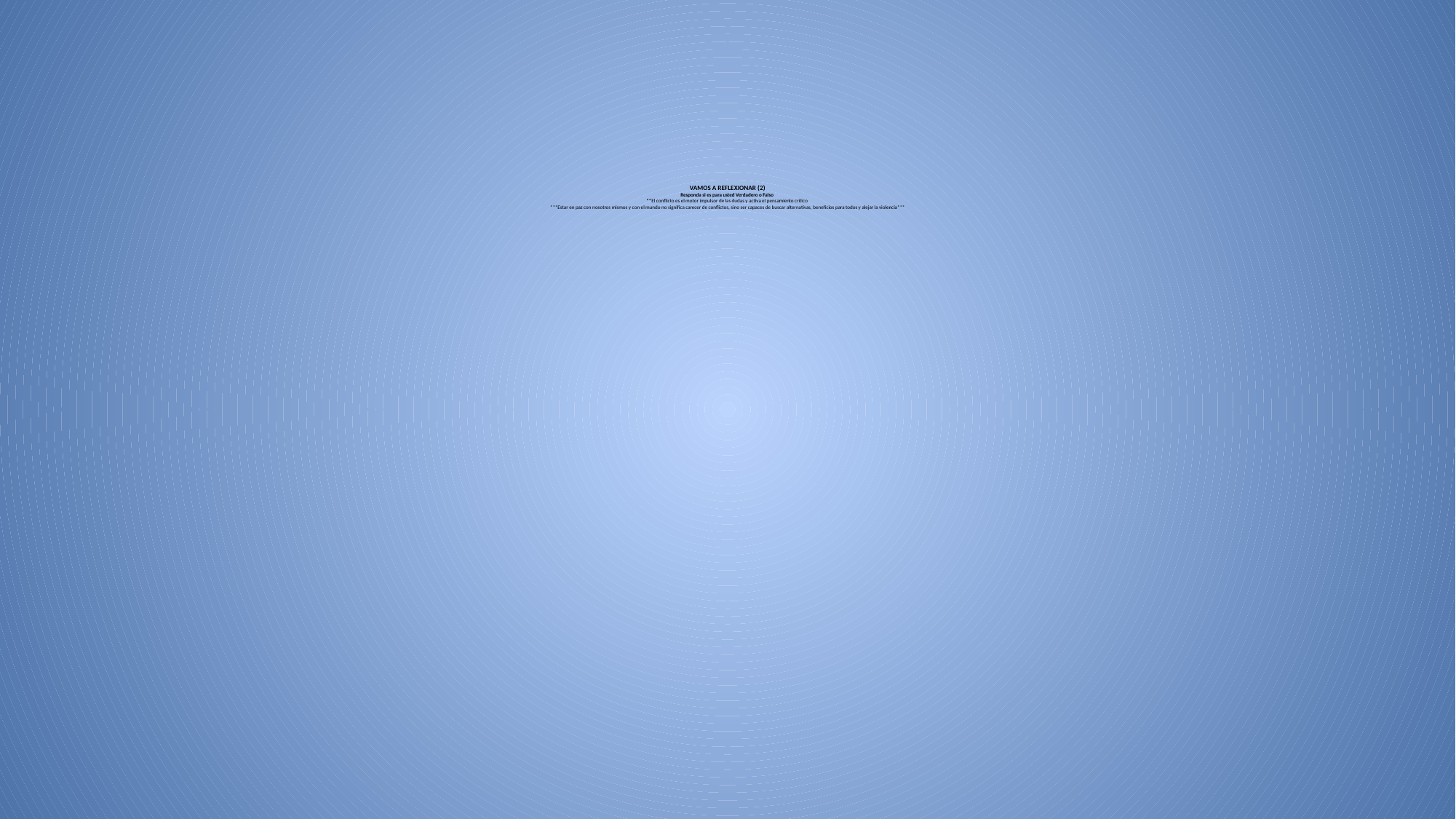

# VAMOS A REFLEXIONAR (2) Responda si es para usted Verdadero o Falso **El conflicto es el motor impulsor de las dudas y activa el pensamiento crítico ***Estar en paz con nosotros mismos y con el mundo no significa carecer de conflictos, sino ser capaces de buscar alternativas, beneficios para todos y alejar la violencia***